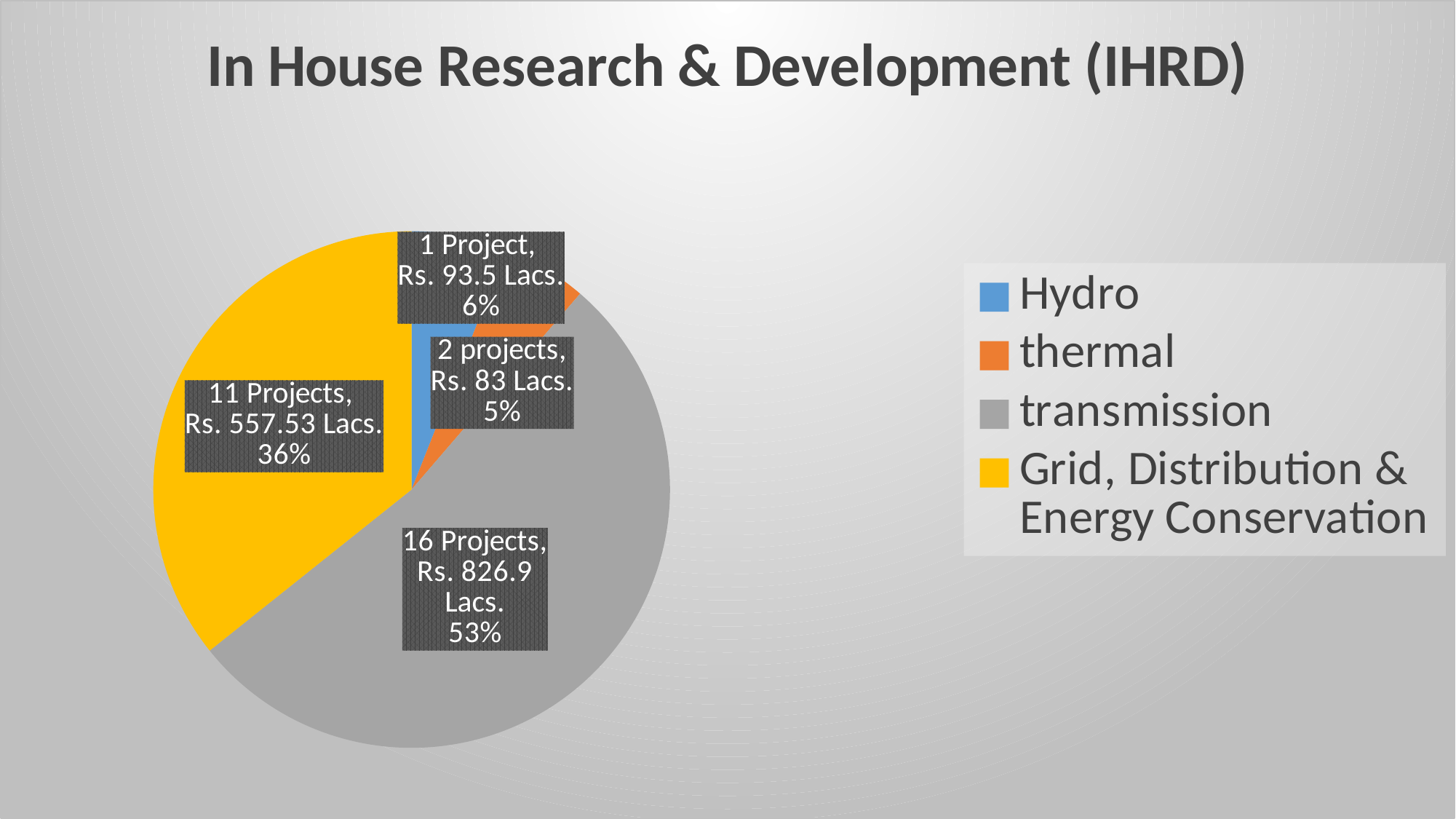

### Chart: In House Research & Development (IHRD)

| Category | In House Research & Development |
|---|---|
| Hydro  | 93.5 |
| thermal  | 83.0 |
| transmission  | 826.9 |
| Grid, Distribution & Energy Conservation | 557.53 |
#